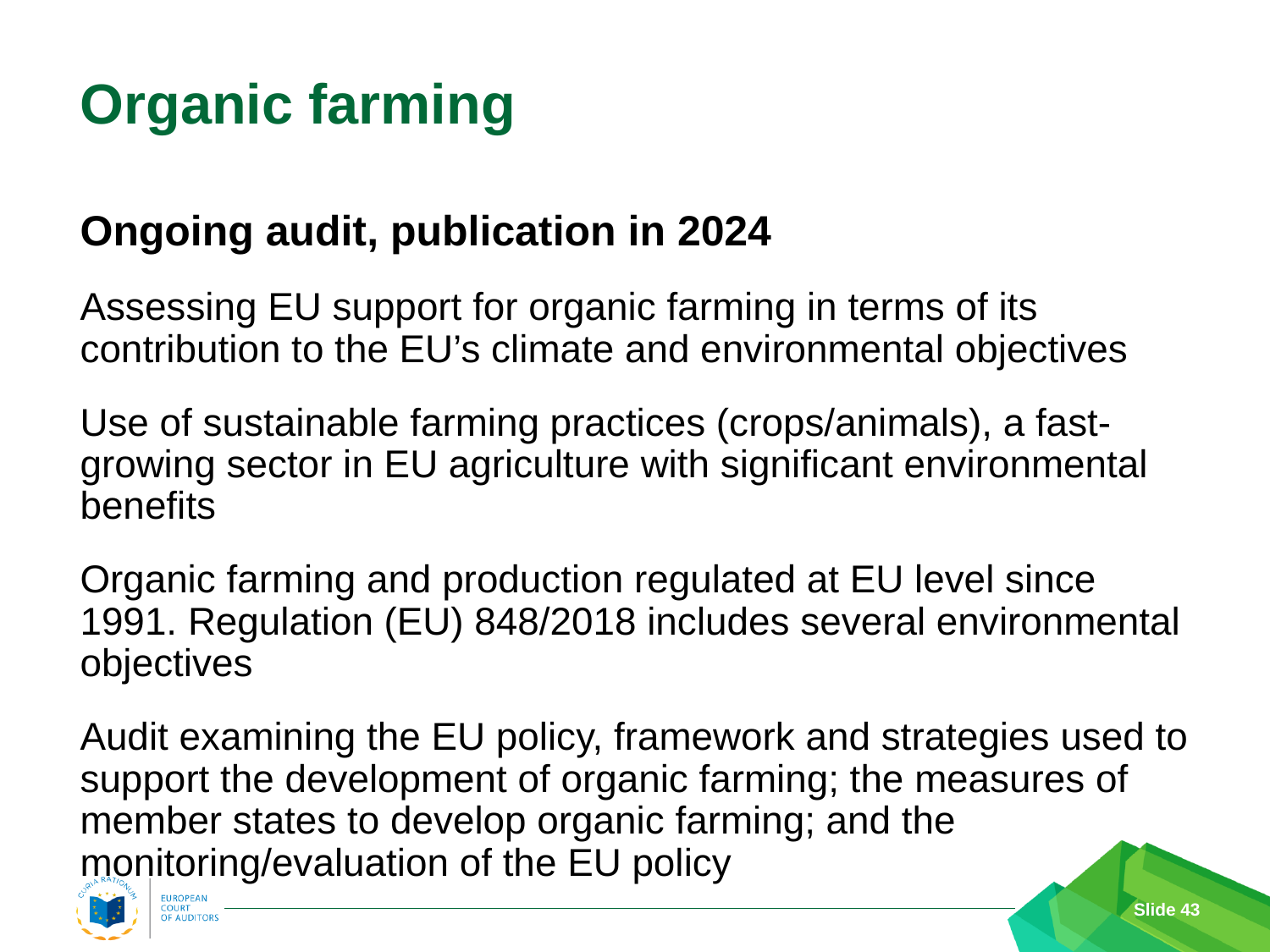

# Organic farming
Ongoing audit, publication in 2024
Assessing EU support for organic farming in terms of its contribution to the EU’s climate and environmental objectives
Use of sustainable farming practices (crops/animals), a fast-growing sector in EU agriculture with significant environmental benefits
Organic farming and production regulated at EU level since 1991. Regulation (EU) 848/2018 includes several environmental objectives
Audit examining the EU policy, framework and strategies used to support the development of organic farming; the measures of member states to develop organic farming; and the monitoring/evaluation of the EU policy
Slide 43